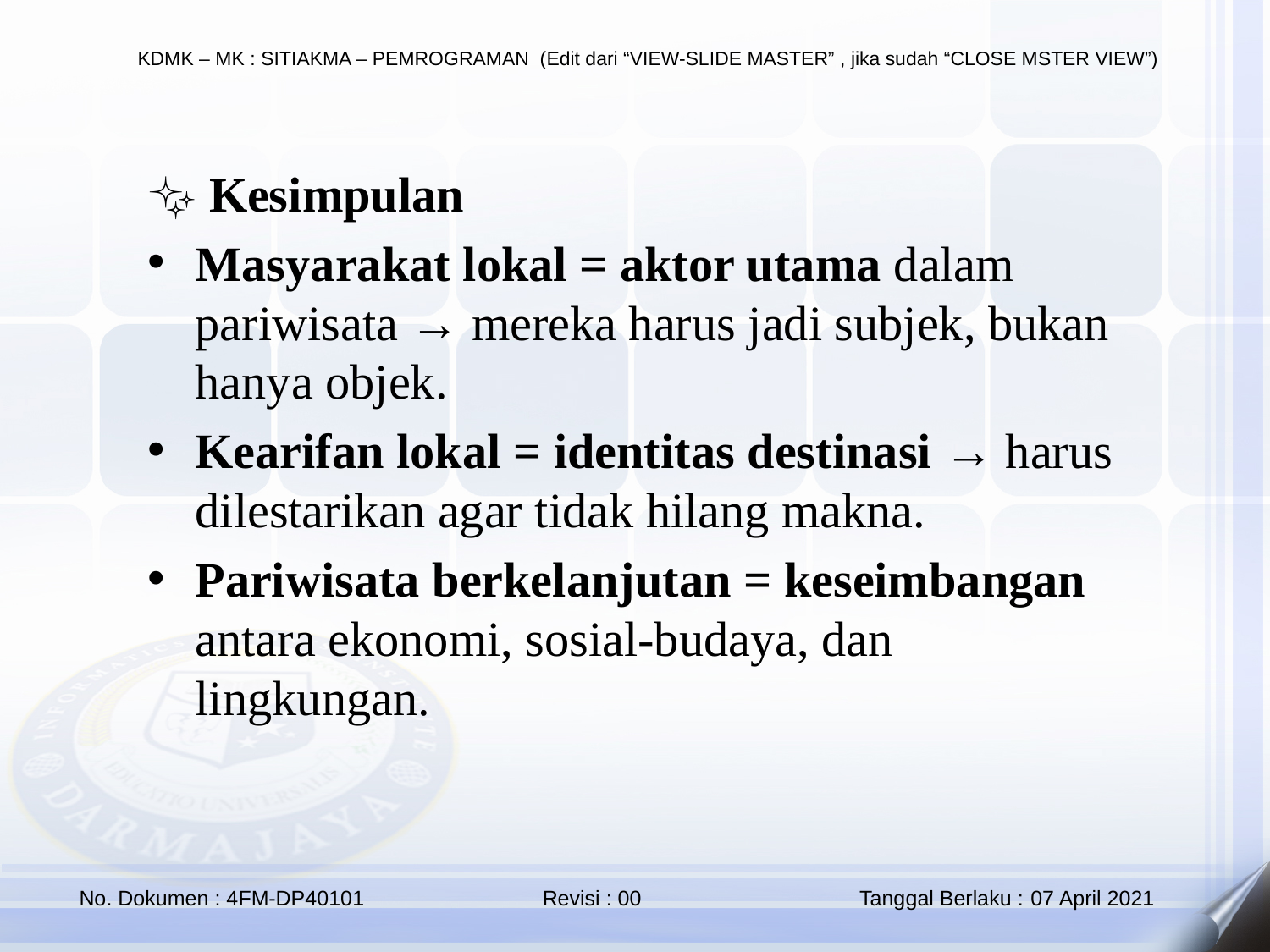

✨ Kesimpulan
Masyarakat lokal = aktor utama dalam pariwisata → mereka harus jadi subjek, bukan hanya objek.
Kearifan lokal = identitas destinasi → harus dilestarikan agar tidak hilang makna.
Pariwisata berkelanjutan = keseimbangan antara ekonomi, sosial-budaya, dan lingkungan.